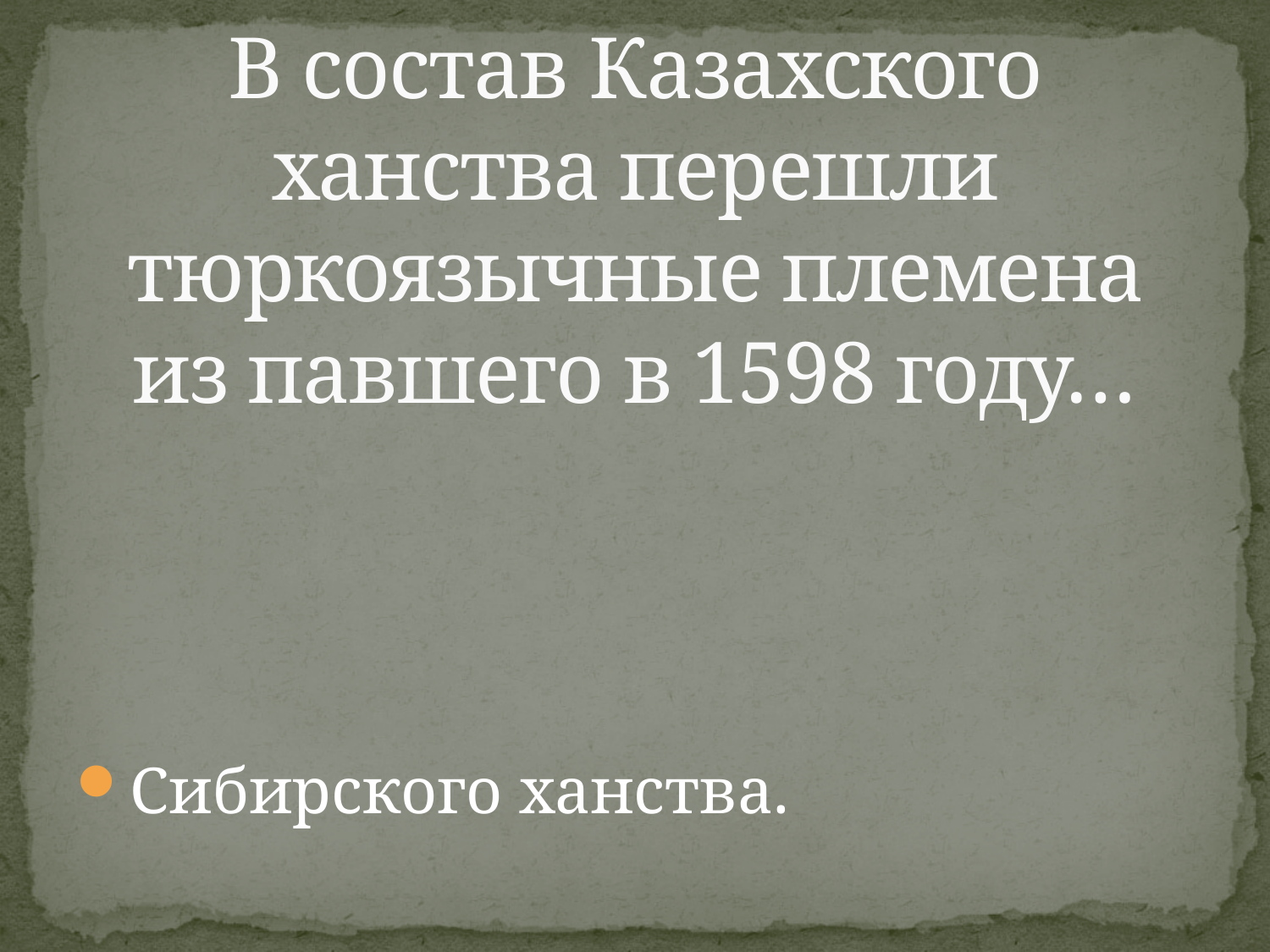

# В состав Казахского ханства перешли тюркоязычные племена из павшего в 1598 году…
Сибирского ханства.